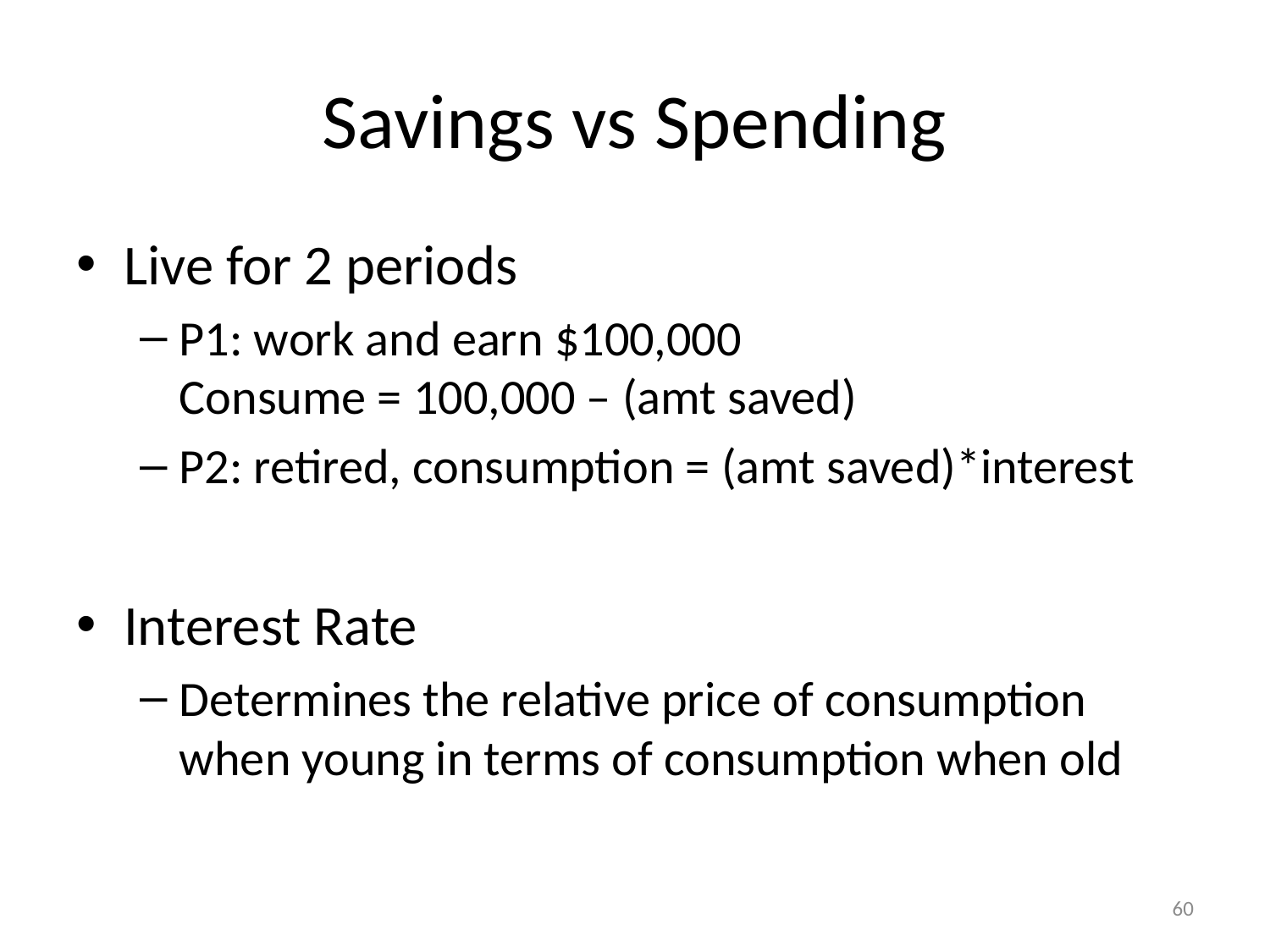

# Savings vs Spending
Live for 2 periods
P1: work and earn $100,000
Consume = 100,000 – (amt saved)
P2: retired, consumption = (amt saved)*interest

Interest Rate
Determines the relative price of consumption when young in terms of consumption when old
60